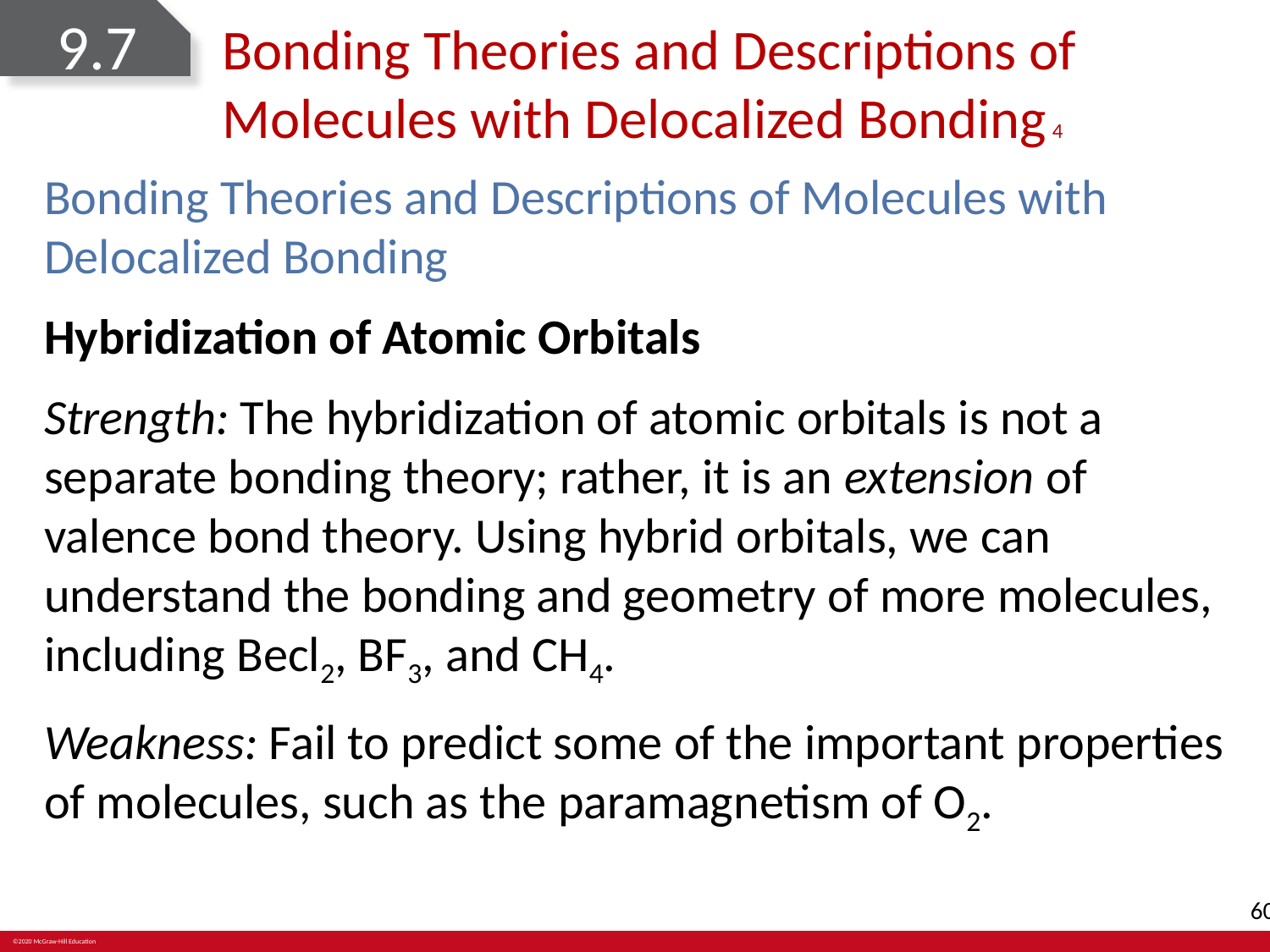

# 9.7	Bonding Theories and Descriptions of Molecules with Delocalized Bonding 4
Bonding Theories and Descriptions of Molecules with Delocalized Bonding
Hybridization of Atomic Orbitals
Strength: The hybridization of atomic orbitals is not a separate bonding theory; rather, it is an extension of valence bond theory. Using hybrid orbitals, we can understand the bonding and geometry of more molecules, including Becl2, BF3, and CH4.
Weakness: Fail to predict some of the important properties of molecules, such as the paramagnetism of O2.